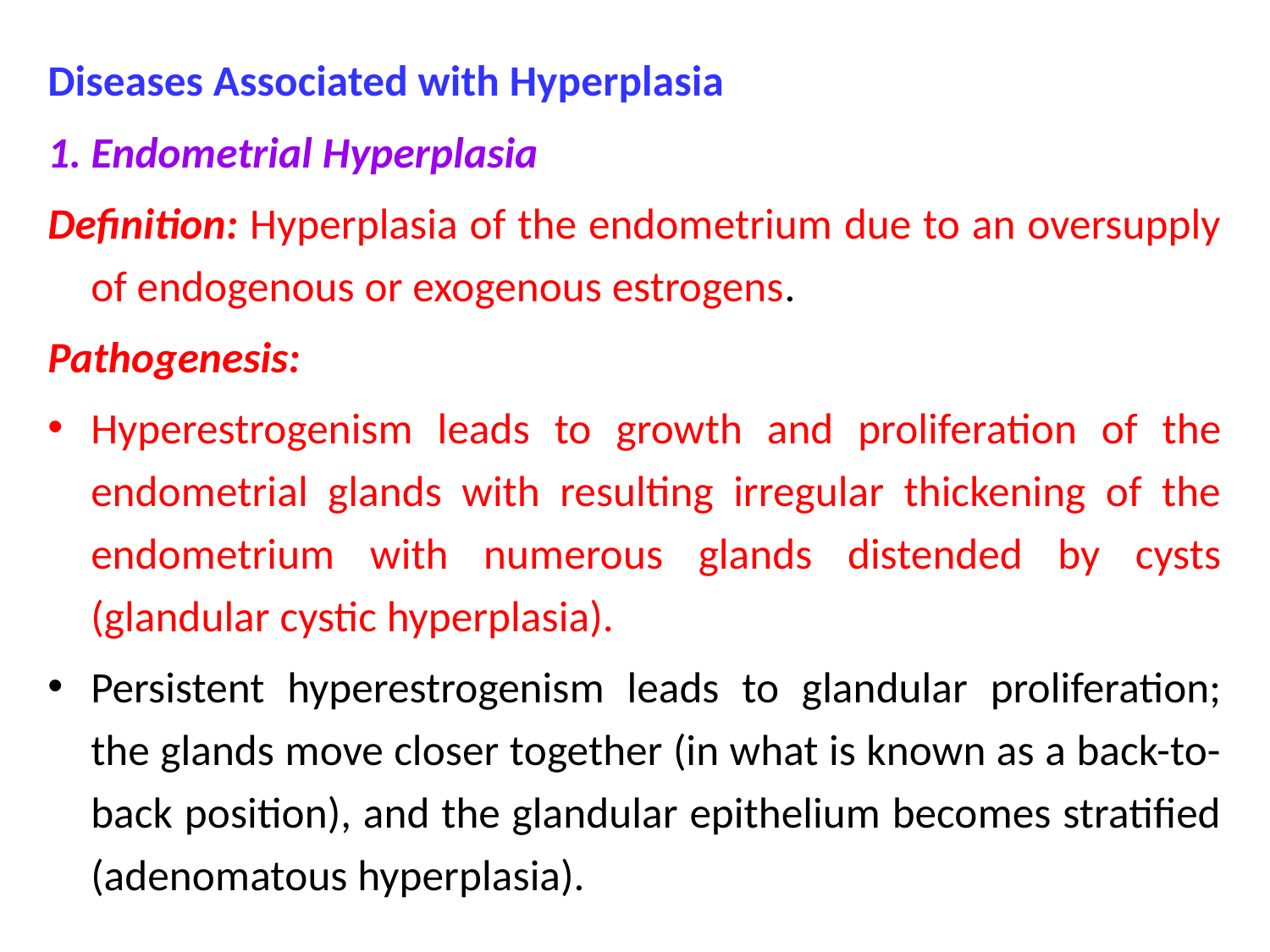

Diseases Associated with Hyperplasia
1. Endometrial Hyperplasia
Definition: Hyperplasia of the endometrium due to an oversupply of endogenous or exogenous estrogens.
Pathogenesis:
Hyperestrogenism leads to growth and proliferation of the endometrial glands with resulting irregular thickening of the endometrium with numerous glands distended by cysts (glandular cystic hyperplasia).
Persistent hyperestrogenism leads to glandular proliferation; the glands move closer together (in what is known as a back-to-back position), and the glandular epithelium becomes stratified (adenomatous hyperplasia).